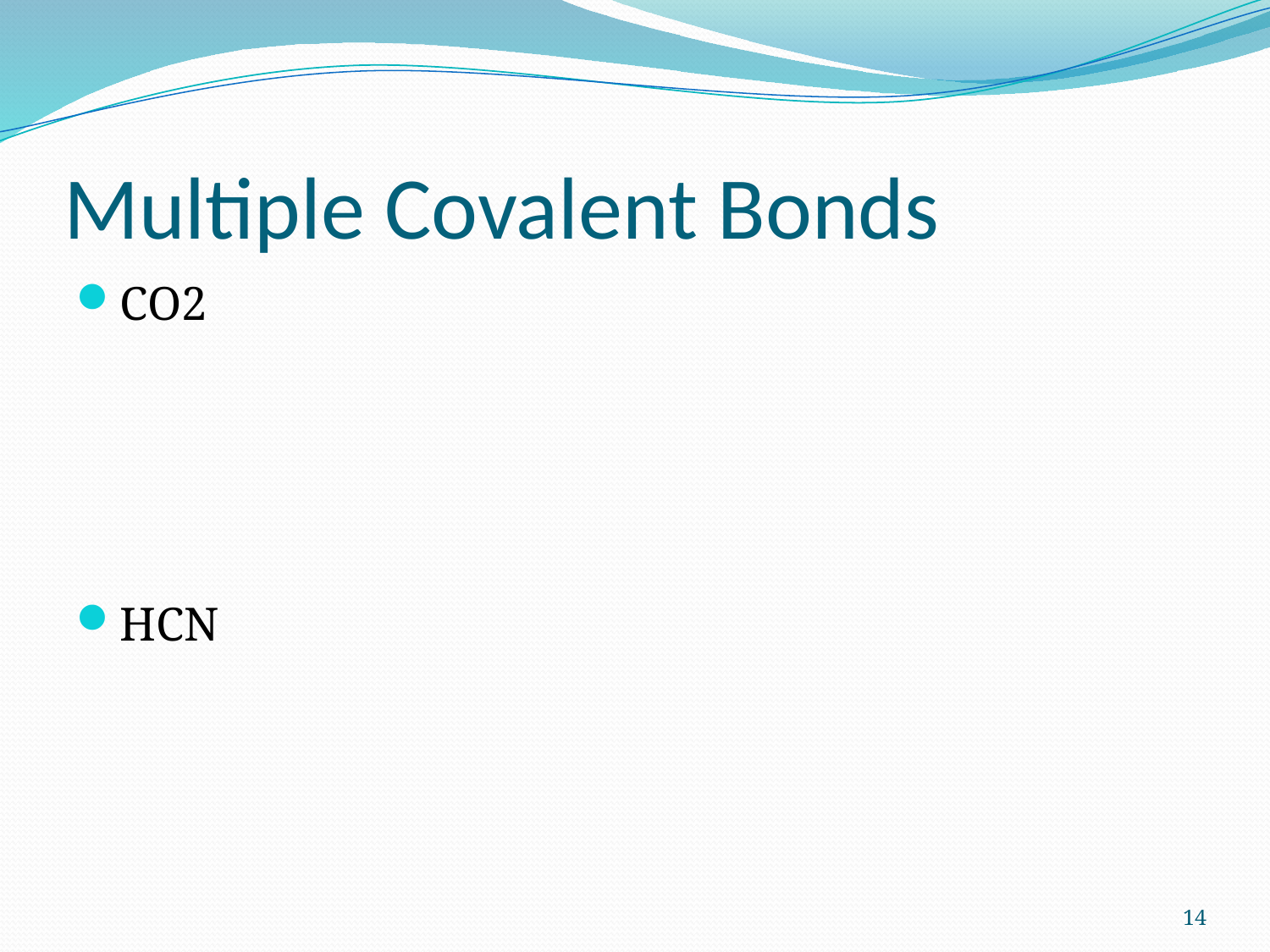

# Multiple Covalent Bonds
CO2

HCN
14